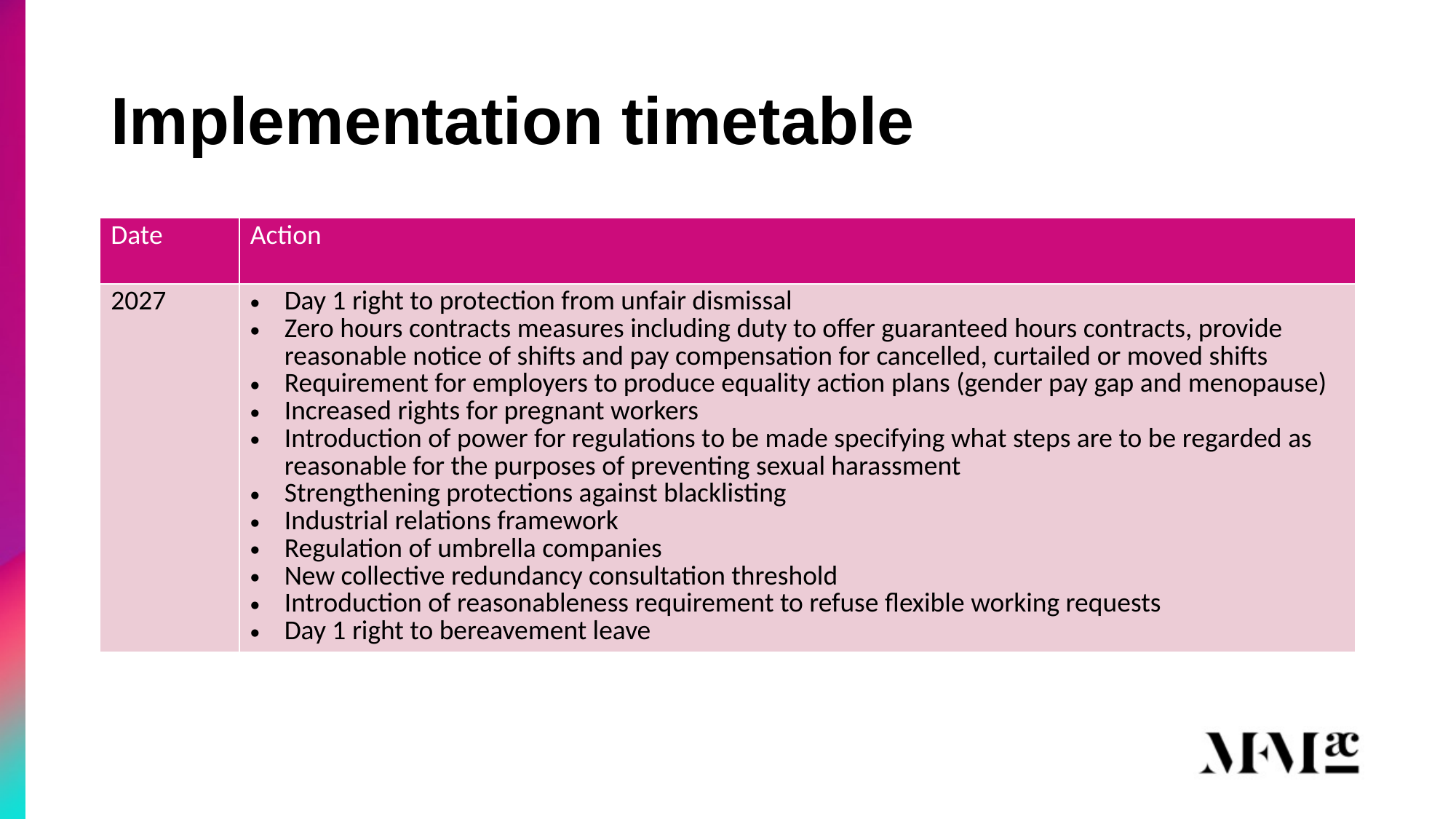

# Implementation timetable
| Date | Action |
| --- | --- |
| 2027 | Day 1 right to protection from unfair dismissal Zero hours contracts measures including duty to offer guaranteed hours contracts, provide reasonable notice of shifts and pay compensation for cancelled, curtailed or moved shifts Requirement for employers to produce equality action plans (gender pay gap and menopause) Increased rights for pregnant workers Introduction of power for regulations to be made specifying what steps are to be regarded as reasonable for the purposes of preventing sexual harassment Strengthening protections against blacklisting Industrial relations framework Regulation of umbrella companies New collective redundancy consultation threshold Introduction of reasonableness requirement to refuse flexible working requests Day 1 right to bereavement leave |